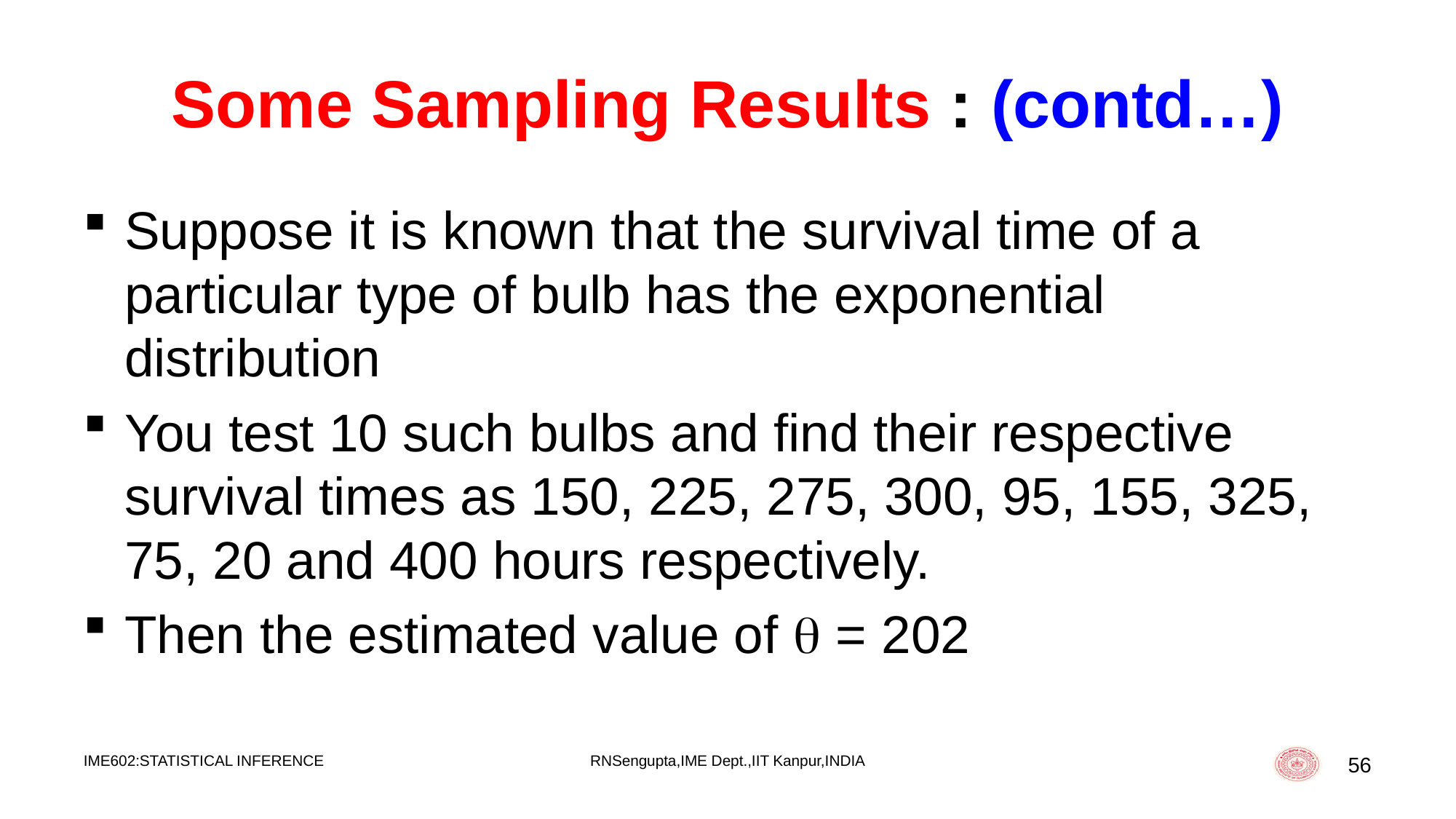

# Some Sampling Results : (contd…)
Suppose it is known that the survival time of a particular type of bulb has the exponential distribution
You test 10 such bulbs and find their respective survival times as 150, 225, 275, 300, 95, 155, 325, 75, 20 and 400 hours respectively.
Then the estimated value of θ = 202
IME602:STATISTICAL INFERENCE
RNSengupta,IME Dept.,IIT Kanpur,INDIA
56